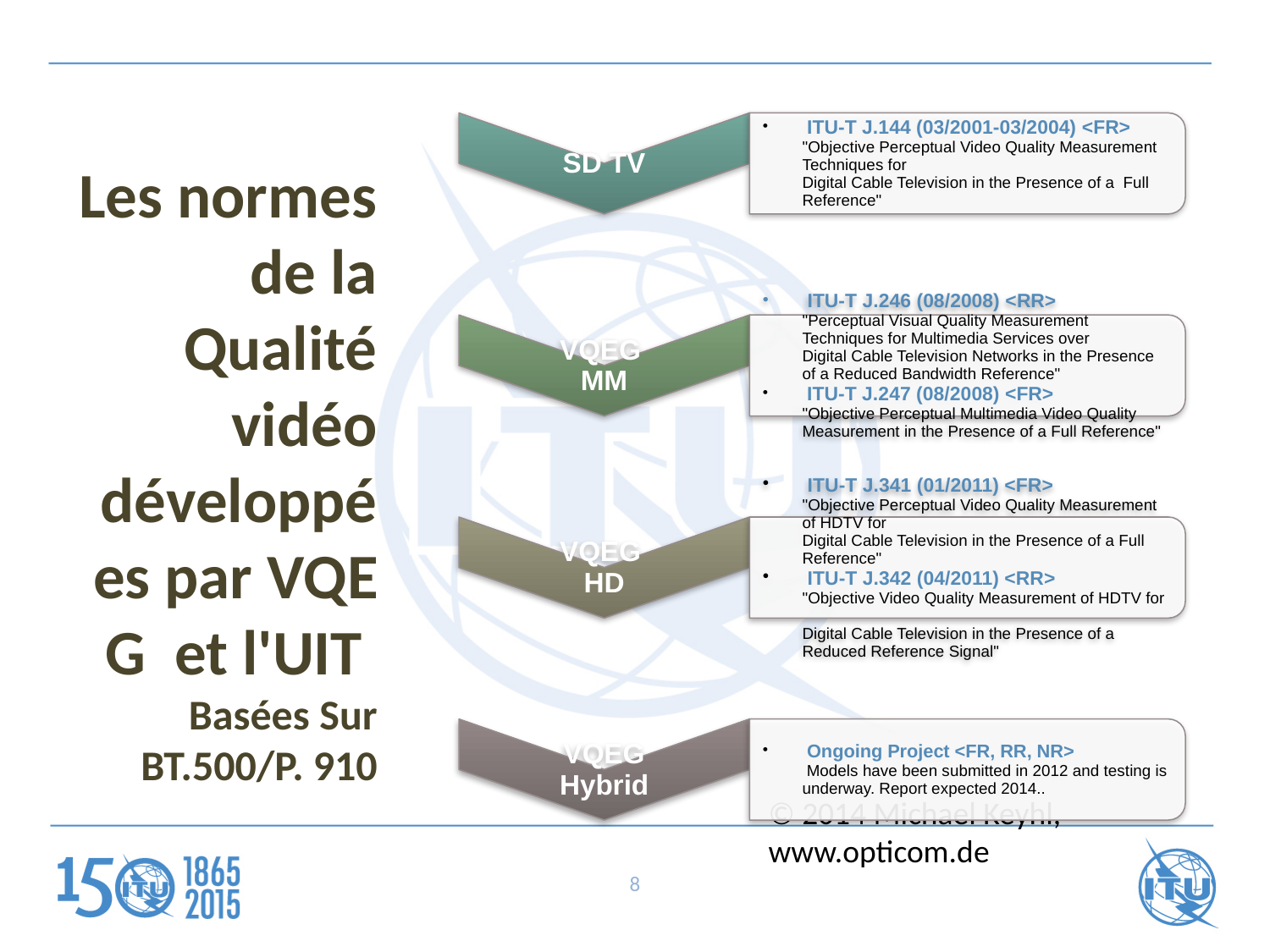

SD TV
VQEG
MM
 ITU-T J.246 (08/2008) <RR>
"Perceptual Visual Quality Measurement Techniques for Multimedia Services over
Digital Cable Television Networks in the Presence of a Reduced Bandwidth Reference"
VQEG
HD
 ITU-T J.341 (01/2011) <FR>
"Objective Perceptual Video Quality Measurement of HDTV for
Digital Cable Television in the Presence of a Full Reference"
VQEG
Hybrid
 Ongoing Project <FR, RR, NR>
 Models have been submitted in 2012 and testing is underway. Report expected 2014..
 ITU-T J.342 (04/2011) <RR>
"Objective Video Quality Measurement of HDTV for
Digital Cable Television in the Presence of a Reduced Reference Signal"
# Les normes de la Qualité vidéo développées par VQEG  et l'UIT  Basées Sur BT.500/P. 910
© 2014 Michael Keyhl, www.opticom.de
8